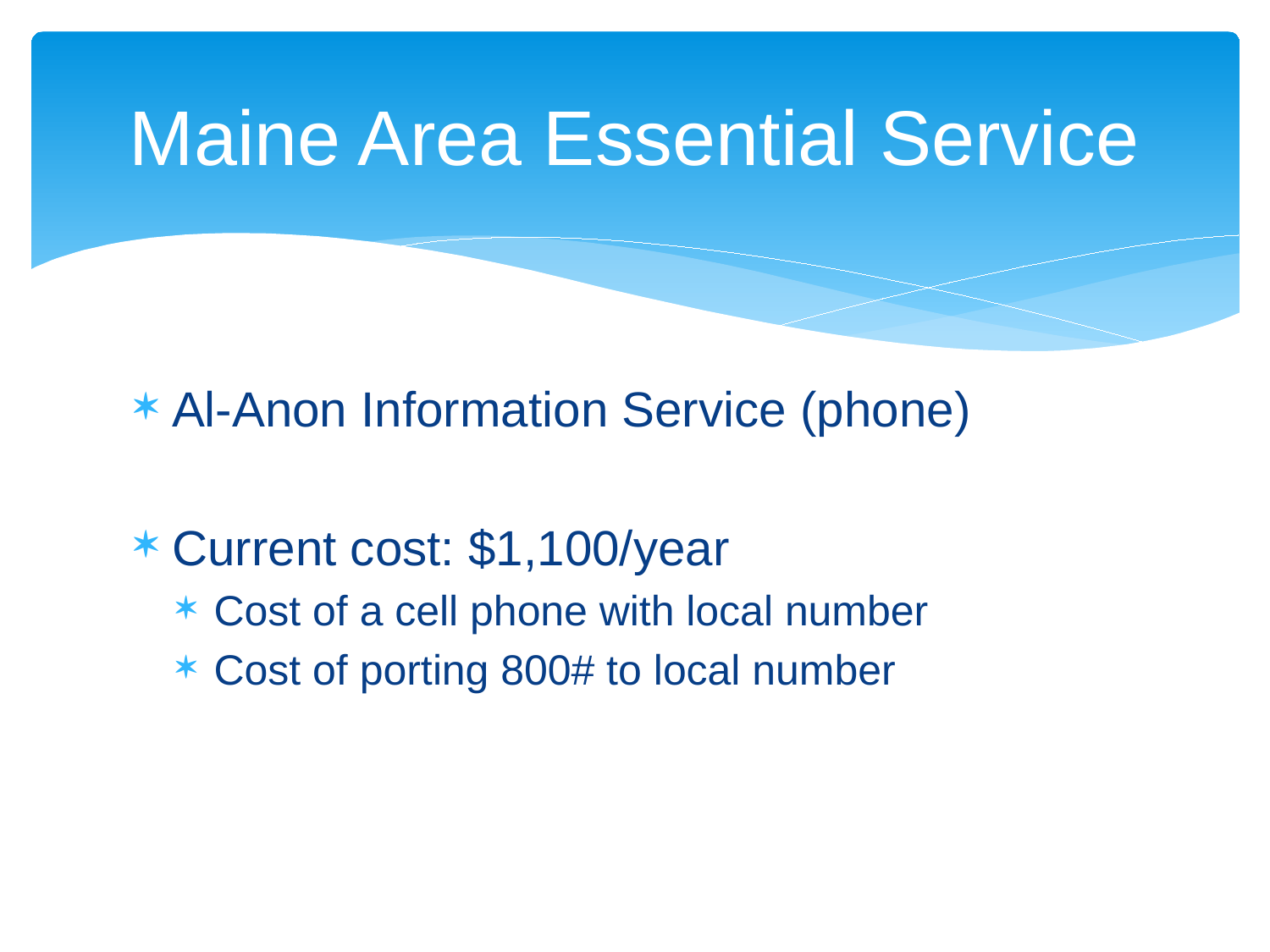

# Maine Area Essential Service
Al-Anon Information Service (phone)

Current cost: $1,100/year
Cost of a cell phone with local number
Cost of porting 800# to local number